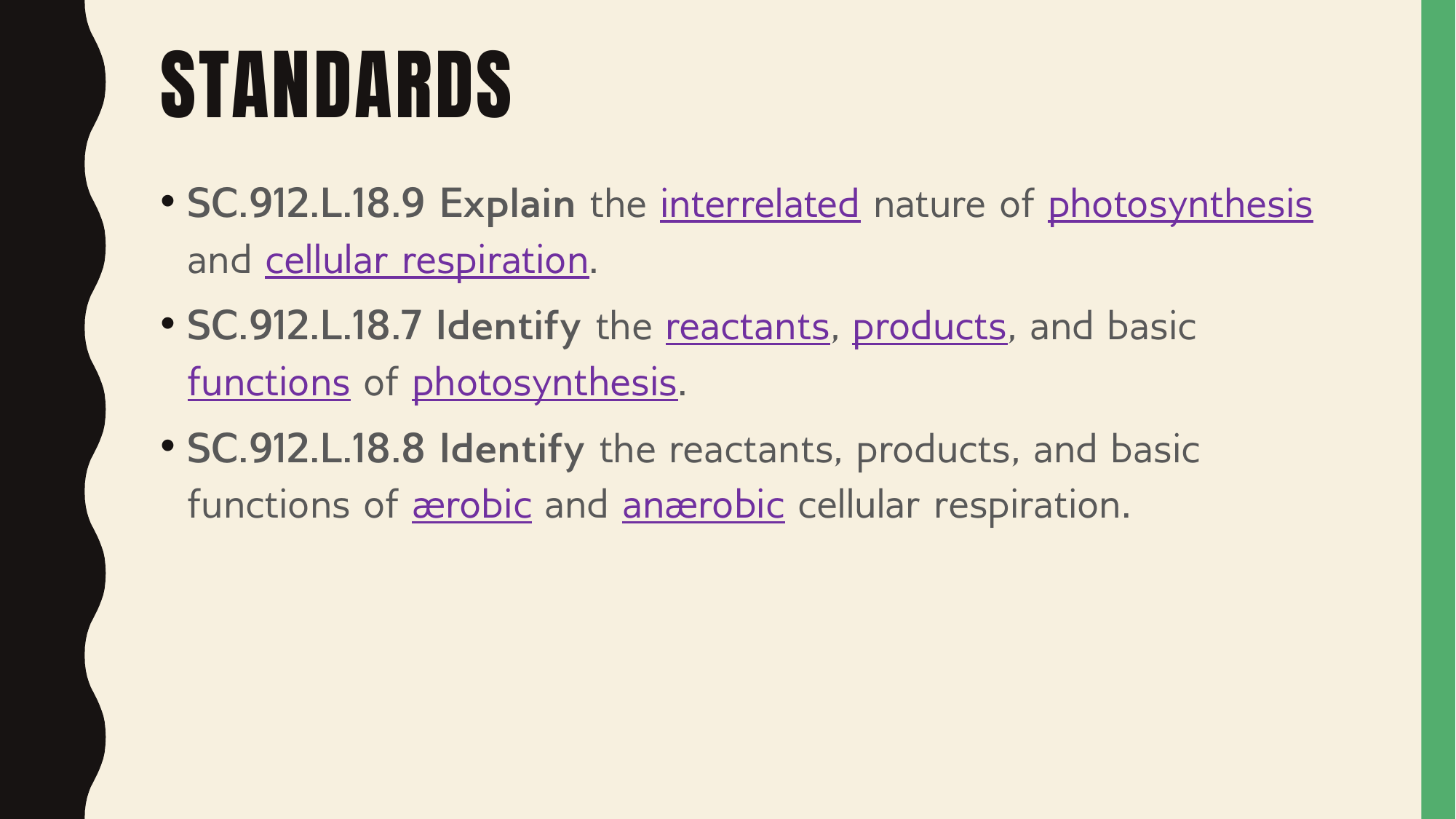

# Standards
SC.912.L.18.9 Explain the interrelated nature of photosynthesis and cellular respiration.
SC.912.L.18.7 Identify the reactants, products, and basic functions of photosynthesis.
SC.912.L.18.8 Identify the reactants, products, and basic functions of aerobic and anaerobic cellular respiration.